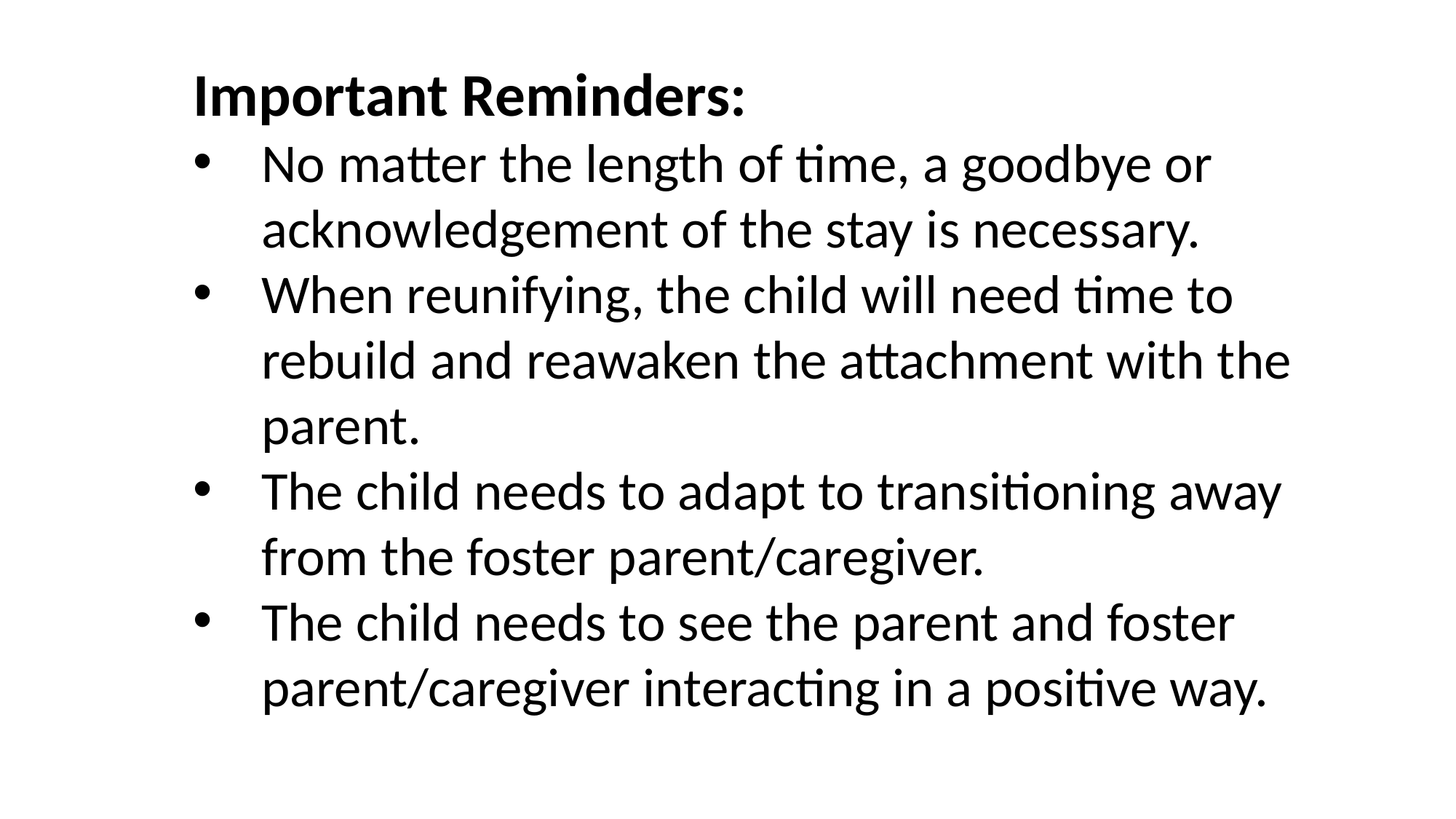

Important Reminders:
No matter the length of time, a goodbye or acknowledgement of the stay is necessary.
When reunifying, the child will need time to rebuild and reawaken the attachment with the parent.
The child needs to adapt to transitioning away from the foster parent/caregiver.
The child needs to see the parent and foster parent/caregiver interacting in a positive way.